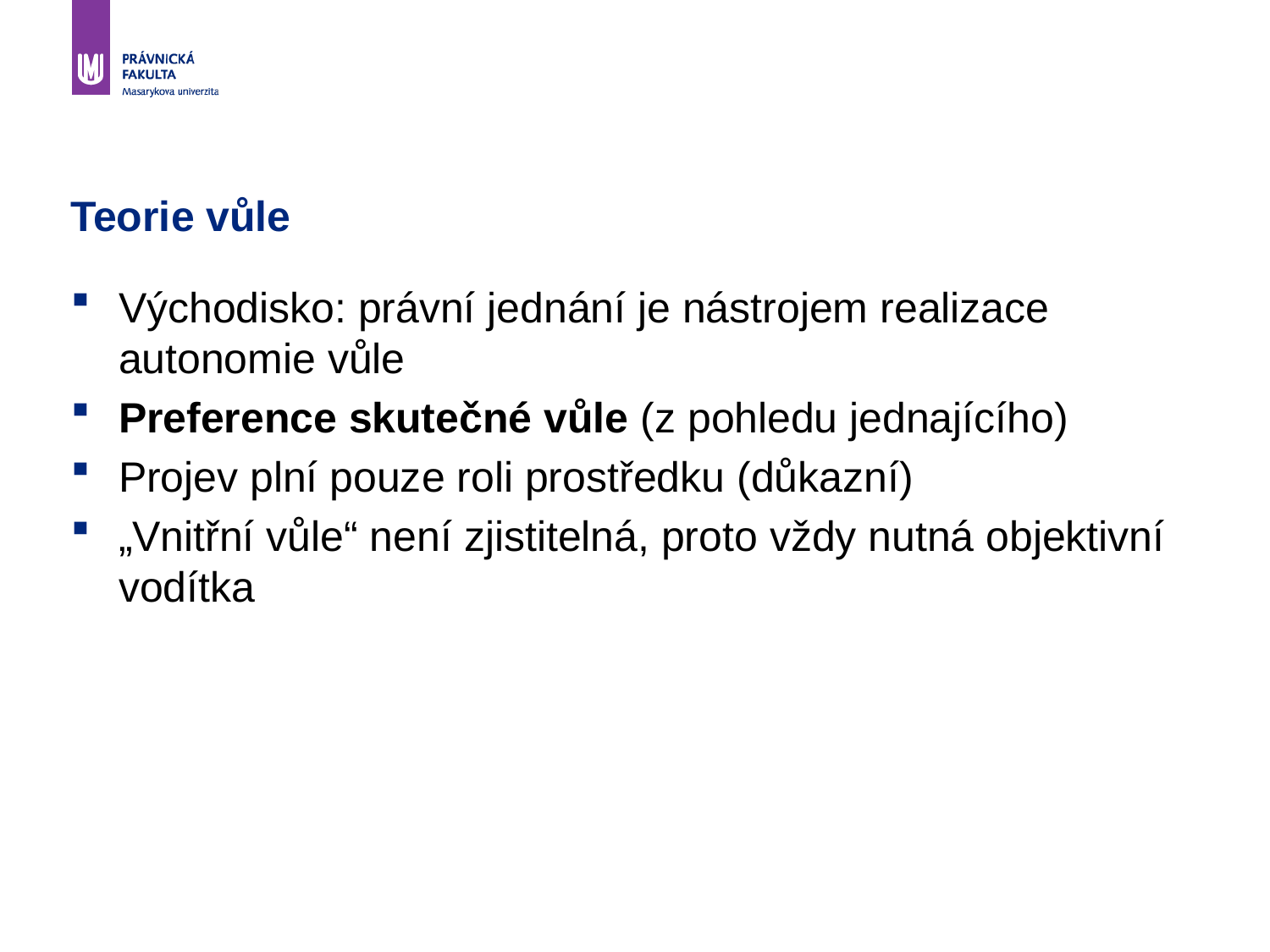

# Teorie vůle
Východisko: právní jednání je nástrojem realizace autonomie vůle
Preference skutečné vůle (z pohledu jednajícího)
Projev plní pouze roli prostředku (důkazní)
„Vnitřní vůle“ není zjistitelná, proto vždy nutná objektivní vodítka